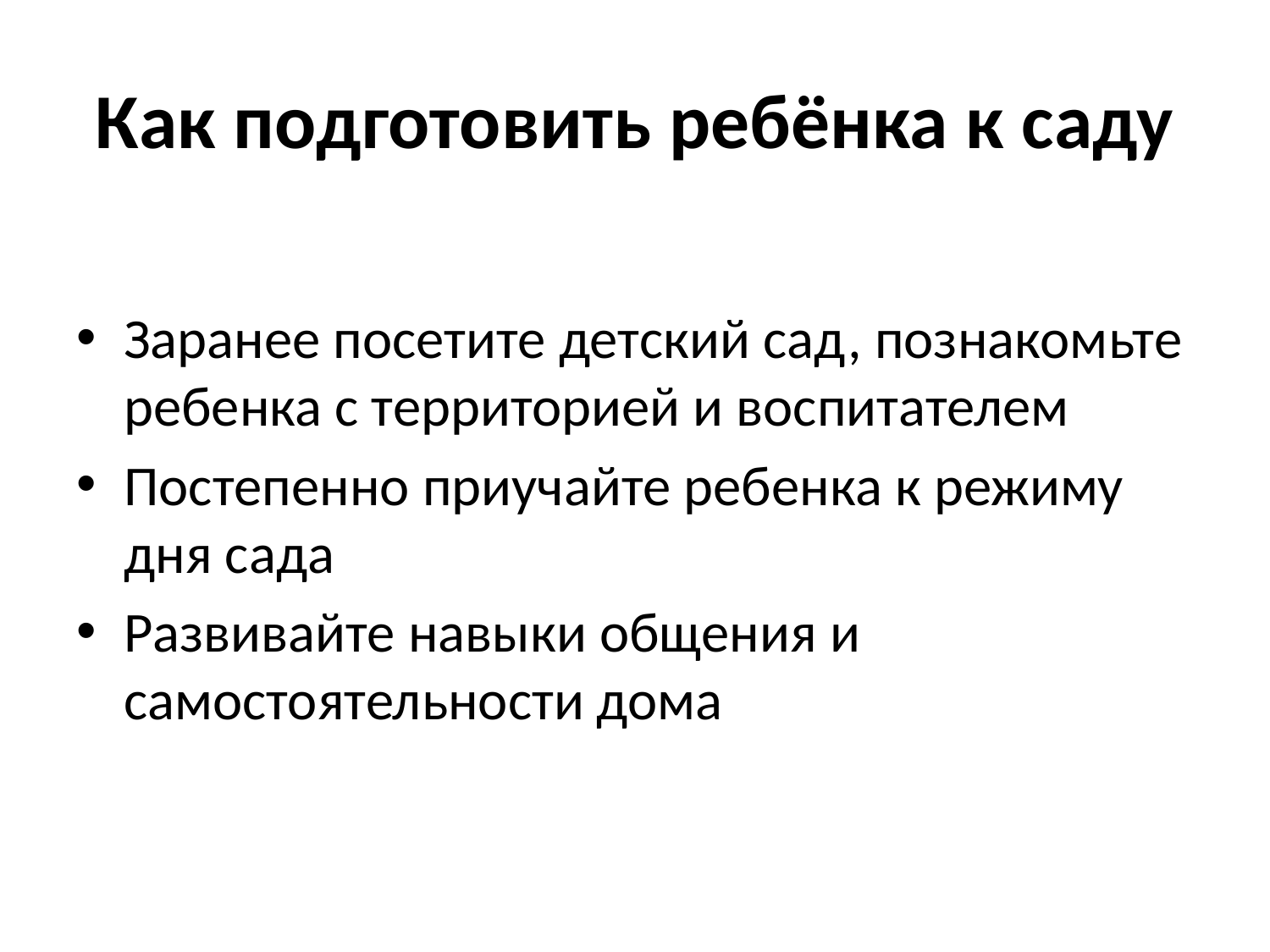

# Как подготовить ребёнка к саду
Заранее посетите детский сад, познакомьте ребенка с территорией и воспитателем
Постепенно приучайте ребенка к режиму дня сада
Развивайте навыки общения и самостоятельности дома